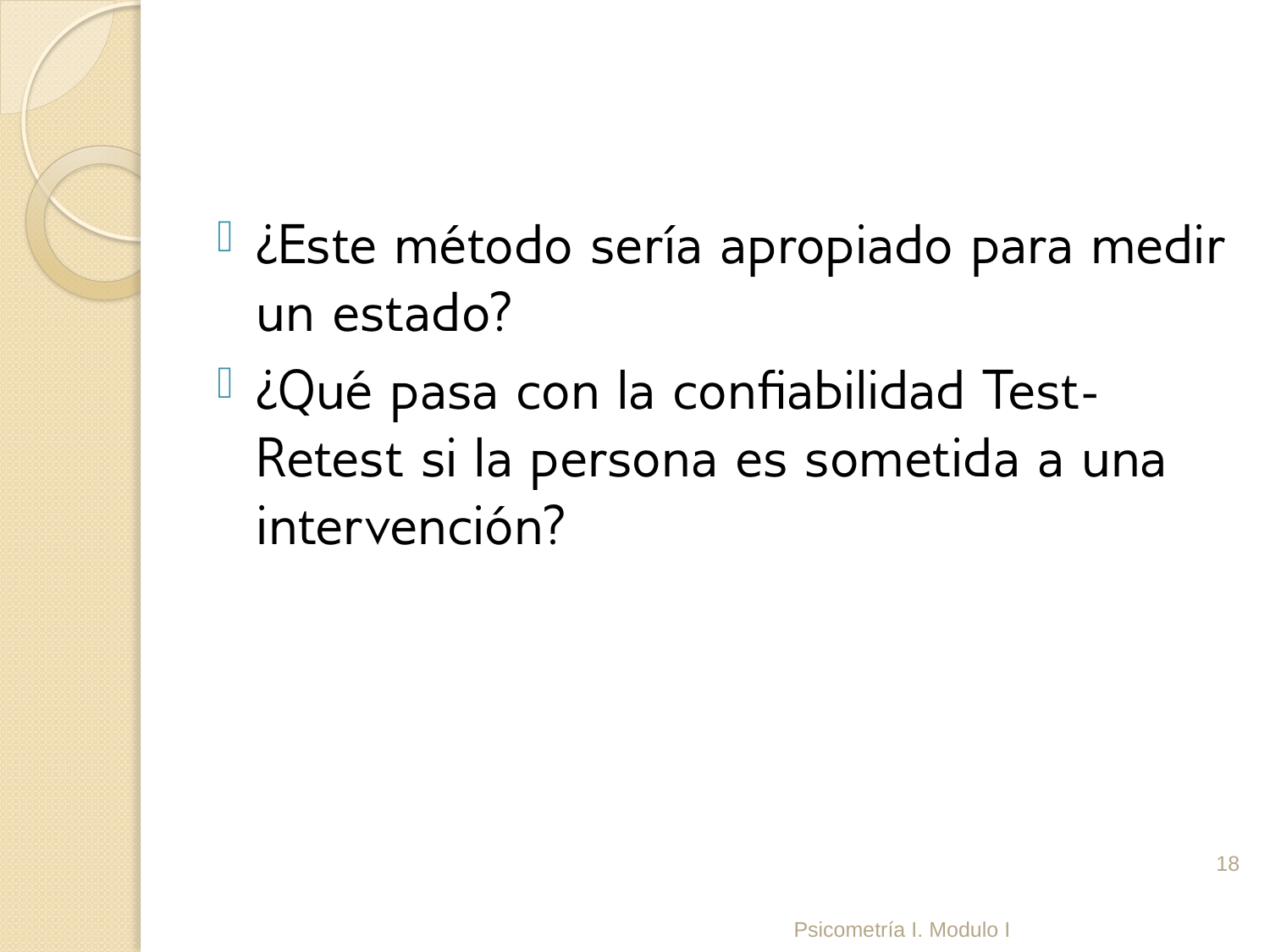

#
¿Este método sería apropiado para medir un estado?
¿Qué pasa con la confiabilidad Test-Retest si la persona es sometida a una intervención?
18
Psicometría I. Modulo I